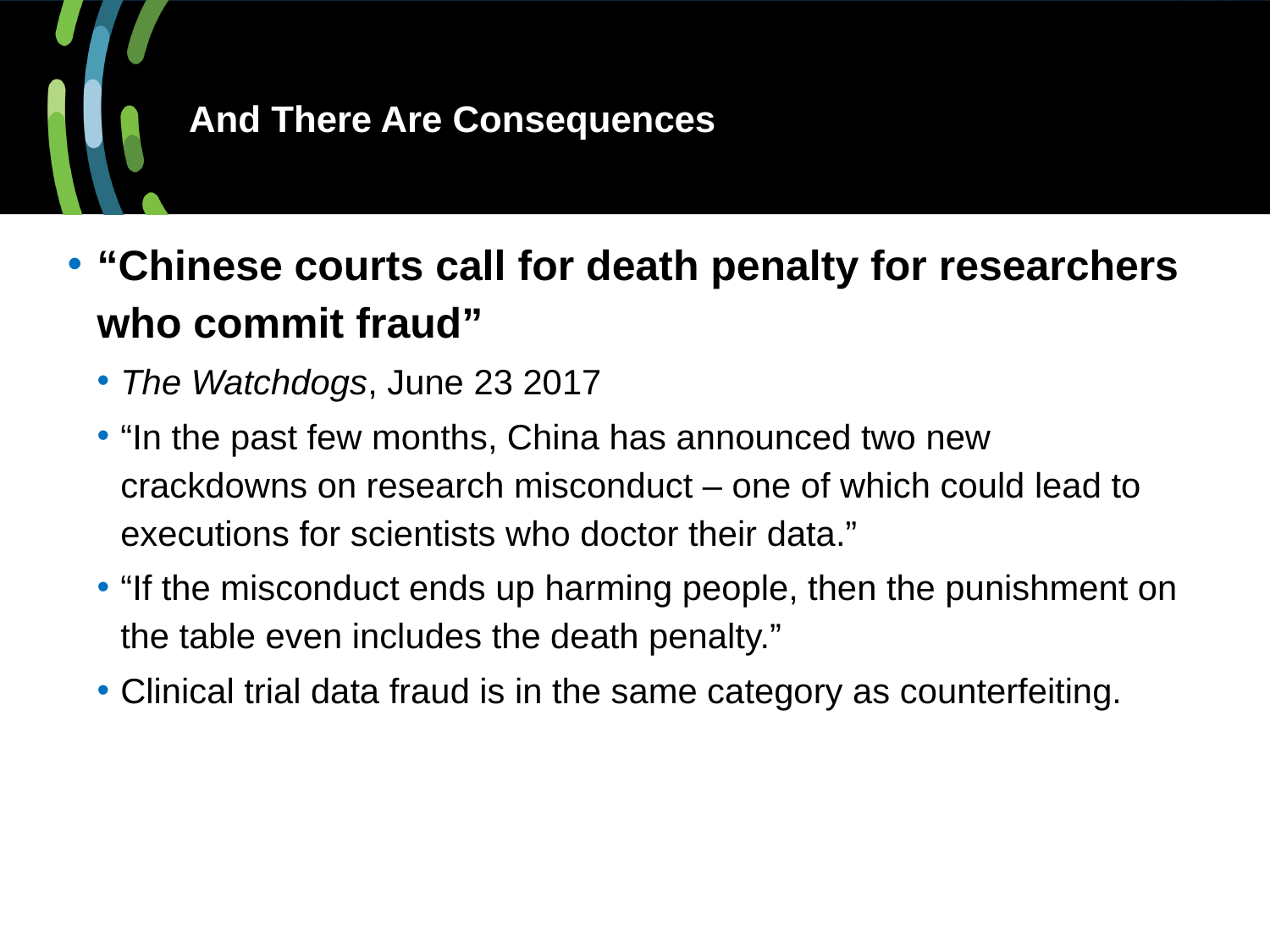

# And There Are Consequences
“Chinese courts call for death penalty for researchers who commit fraud”
The Watchdogs, June 23 2017
“In the past few months, China has announced two new crackdowns on research misconduct – one of which could lead to executions for scientists who doctor their data.”
“If the misconduct ends up harming people, then the punishment on the table even includes the death penalty.”
Clinical trial data fraud is in the same category as counterfeiting.